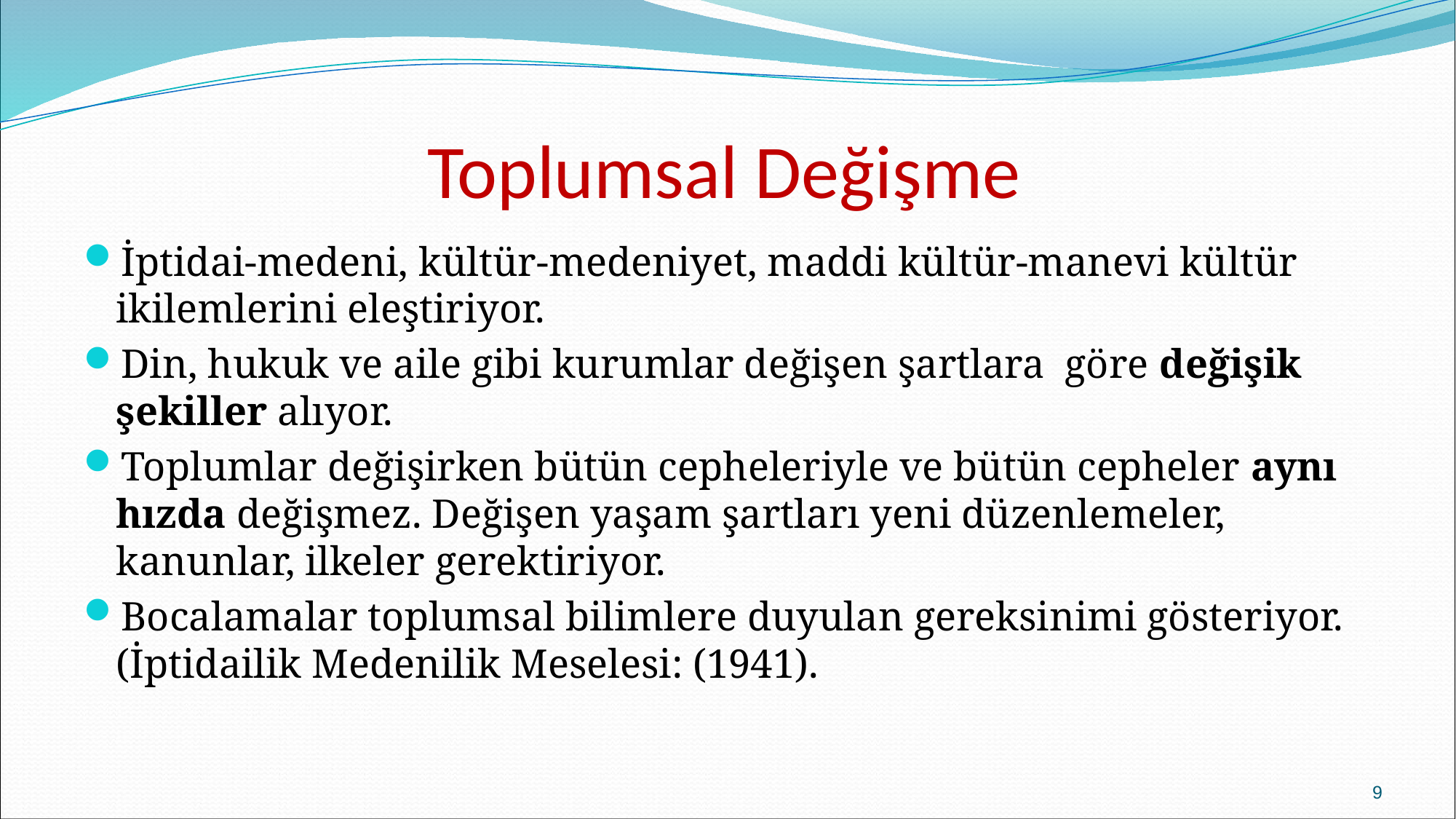

# Toplumsal Değişme
İptidai-medeni, kültür-medeniyet, maddi kültür-manevi kültür ikilemlerini eleştiriyor.
Din, hukuk ve aile gibi kurumlar değişen şartlara  göre değişik şekiller alıyor.
Toplumlar değişirken bütün cepheleriyle ve bütün cepheler aynı hızda değişmez. Değişen yaşam şartları yeni düzenlemeler, kanunlar, ilkeler gerektiriyor.
Bocalamalar toplumsal bilimlere duyulan gereksinimi gösteriyor. (İptidailik Medenilik Meselesi: (1941).
9